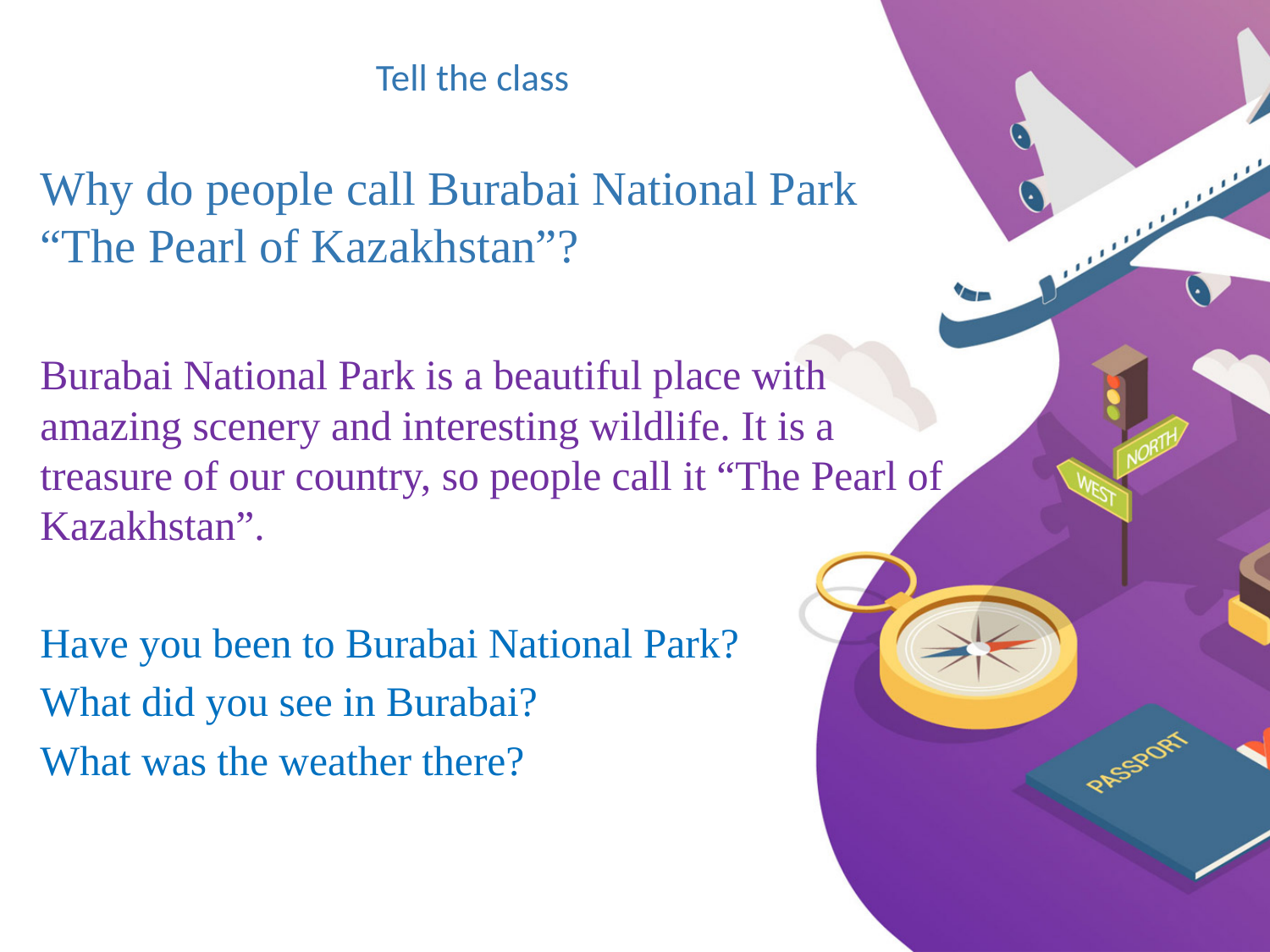

# Tell the class
Why do people call Burabai National Park “The Pearl of Kazakhstan”?

Burabai National Park is a beautiful place with amazing scenery and interesting wildlife. It is a treasure of our country, so people call it “The Pearl of Kazakhstan”.

Have you been to Burabai National Park?
What did you see in Burabai?
What was the weather there?